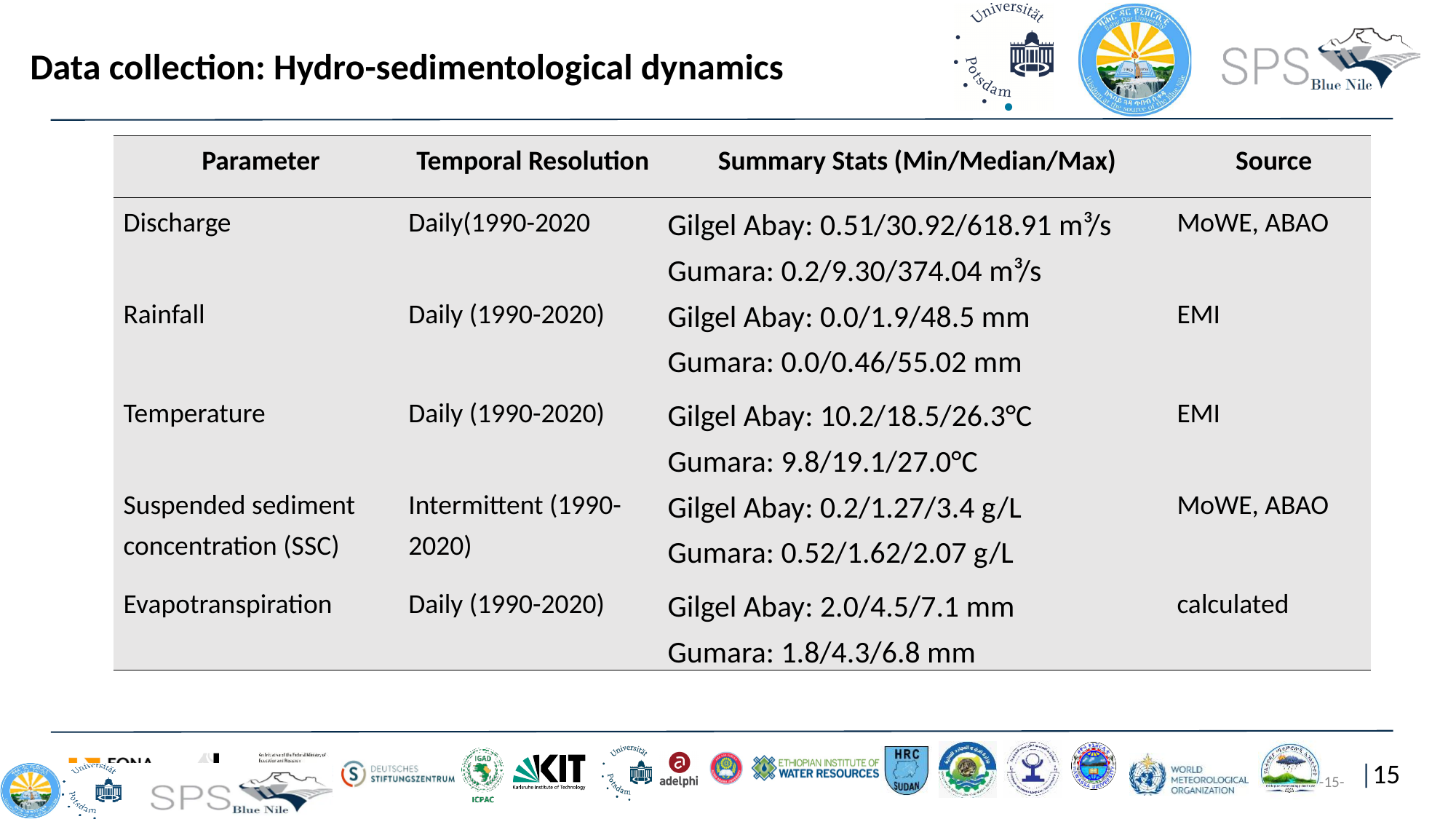

# Data collection: Hydro-sedimentological dynamics
| Parameter | Temporal Resolution | Summary Stats (Min/Median/Max) | Source |
| --- | --- | --- | --- |
| Discharge | Daily(1990-2020 | Gilgel Abay: 0.51/30.92/618.91 m³/s Gumara: 0.2/9.30/374.04 m³/s | MoWE, ABAO |
| Rainfall | Daily (1990-2020) | Gilgel Abay: 0.0/1.9/48.5 mm Gumara: 0.0/0.46/55.02 mm | EMI |
| Temperature | Daily (1990-2020) | Gilgel Abay: 10.2/18.5/26.3°C Gumara: 9.8/19.1/27.0°C | EMI |
| Suspended sediment concentration (SSC) | Intermittent (1990-2020) | Gilgel Abay: 0.2/1.27/3.4 g/L Gumara: 0.52/1.62/2.07 g/L | MoWE, ABAO |
| Evapotranspiration | Daily (1990-2020) | Gilgel Abay: 2.0/4.5/7.1 mm Gumara: 1.8/4.3/6.8 mm | calculated |
-15-